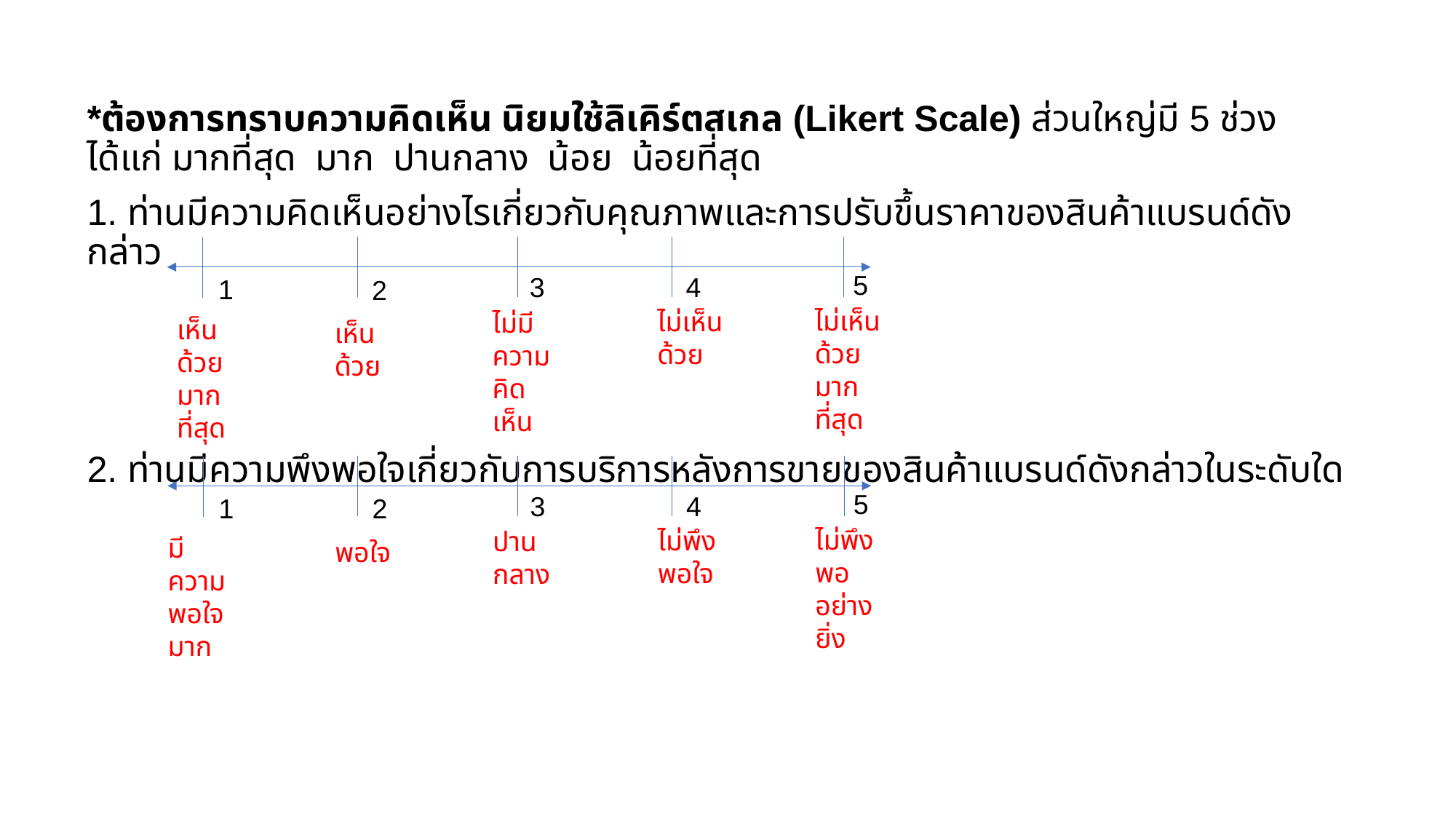

*ต้องการทราบความคิดเห็น นิยมใช้ลิเคิร์ตสเกล (Likert Scale) ส่วนใหญ่มี 5 ช่วง ได้แก่ มากที่สุด  มาก  ปานกลาง  น้อย  น้อยที่สุด
1. ท่านมีความคิดเห็นอย่างไรเกี่ยวกับคุณภาพและการปรับขึ้นราคาของสินค้าแบรนด์ดังกล่าว

2. ท่านมีความพึงพอใจเกี่ยวกับการบริการหลังการขายของสินค้าแบรนด์ดังกล่าวในระดับใด

5
3
4
1
2
ไม่เห็นด้วยมากที่สุด
ไม่เห็นด้วย
ไม่มีความคิดเห็น
เห็นด้วยมากที่สุด
เห็นด้วย
5
3
4
1
2
ไม่พึงพออย่างยิ่ง
ไม่พึงพอใจ
ปานกลาง
มีความพอใจมาก
พอใจ